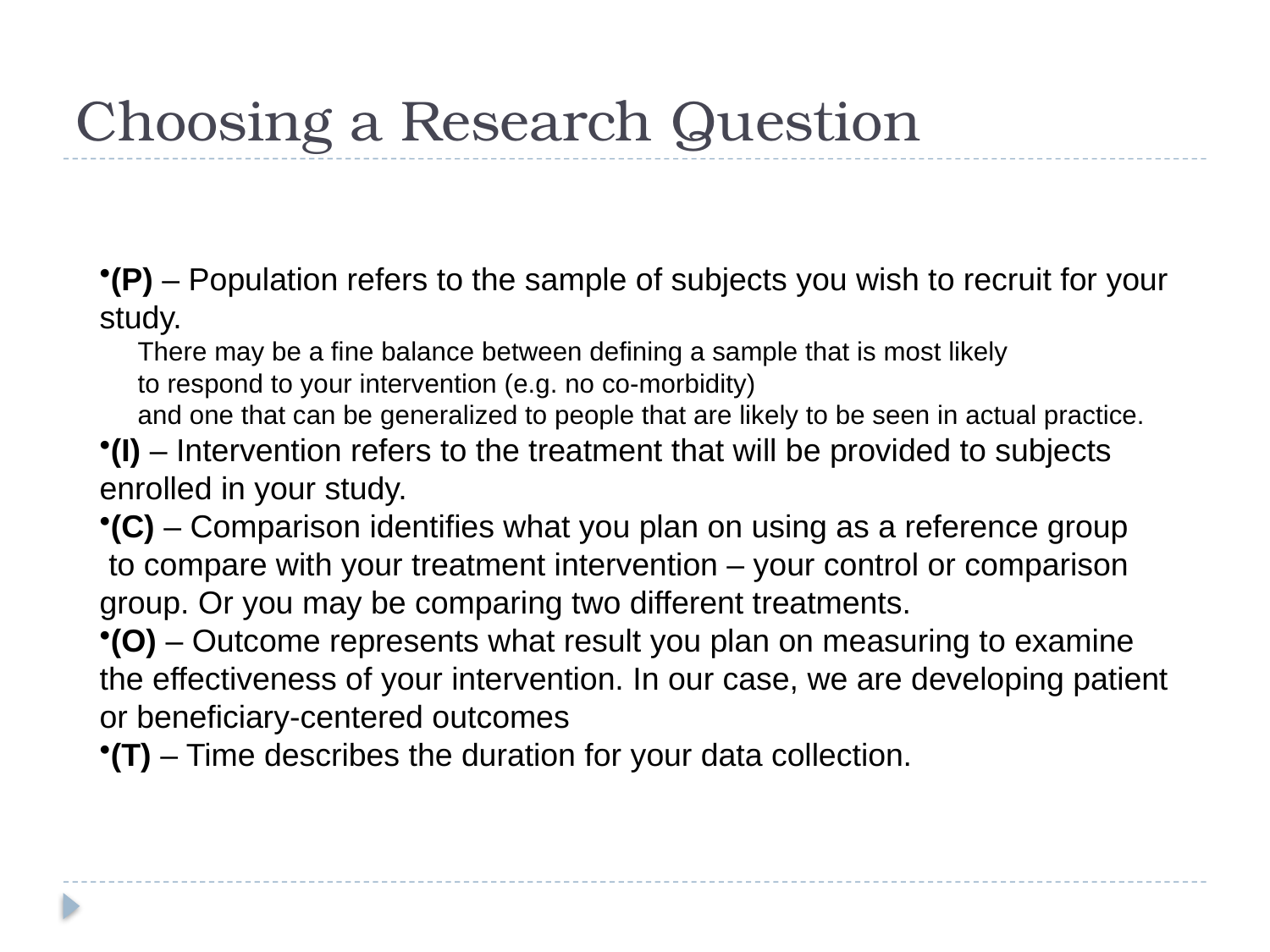

# Choosing a Research Question
(P) – Population refers to the sample of subjects you wish to recruit for your study.
There may be a fine balance between defining a sample that is most likely
to respond to your intervention (e.g. no co-morbidity)
and one that can be generalized to people that are likely to be seen in actual practice.
(I) – Intervention refers to the treatment that will be provided to subjects enrolled in your study.
(C) – Comparison identifies what you plan on using as a reference group
 to compare with your treatment intervention – your control or comparison group. Or you may be comparing two different treatments.
(O) – Outcome represents what result you plan on measuring to examine the effectiveness of your intervention. In our case, we are developing patient or beneficiary-centered outcomes
(T) – Time describes the duration for your data collection.